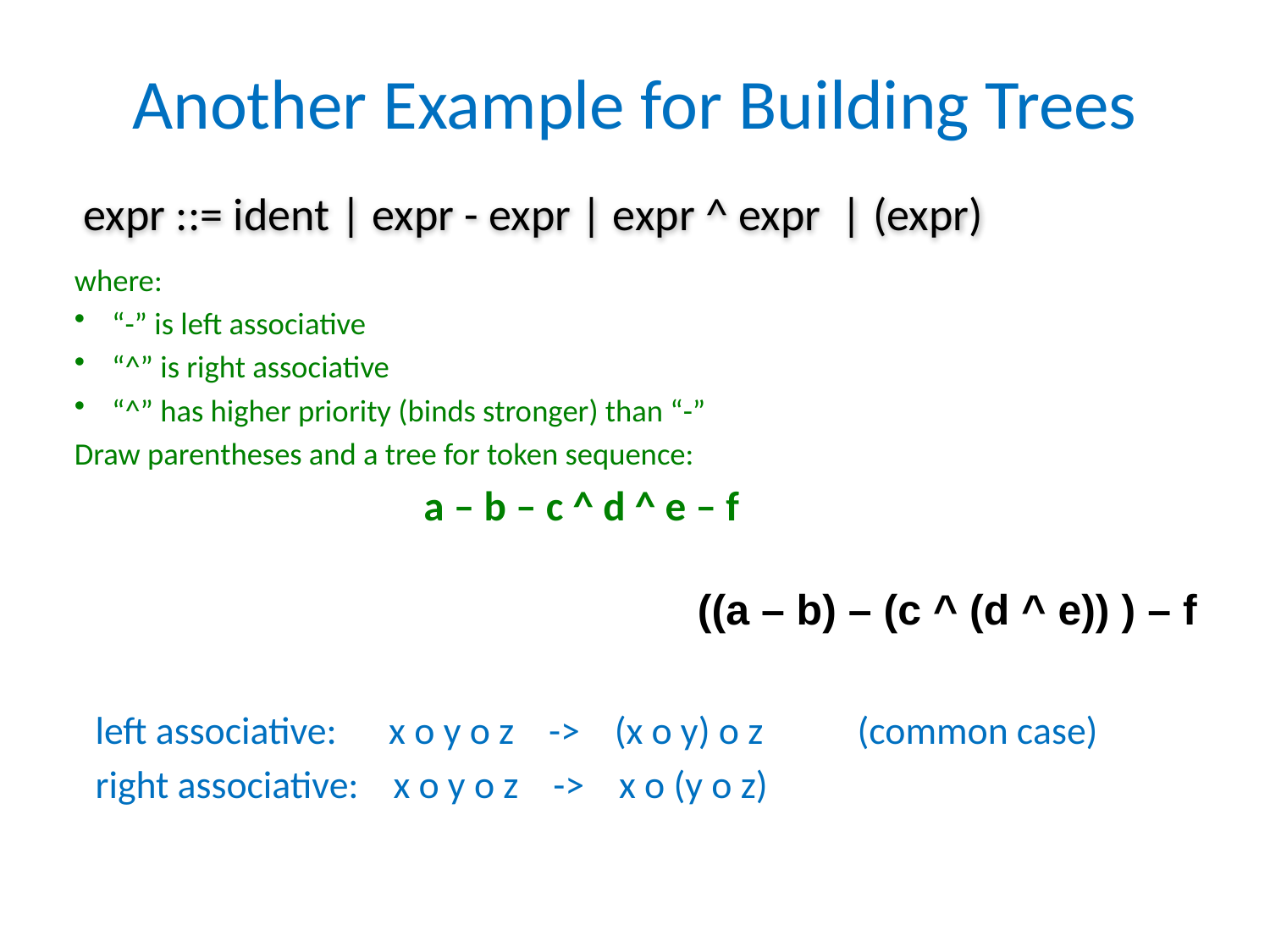

# Another Example for Building Trees
expr ::= ident | expr - expr | expr ^ expr  | (expr)
where:
“-” is left associative
“^” is right associative
“^” has higher priority (binds stronger) than “-”
Draw parentheses and a tree for token sequence:
					a – b – c ^ d ^ e – f
((a – b) – (c ^ (d ^ e)) ) – f
left associative:      x o y o z    ->    (x o y) o z	(common case)
right associative:    x o y o z    ->    x o (y o z)